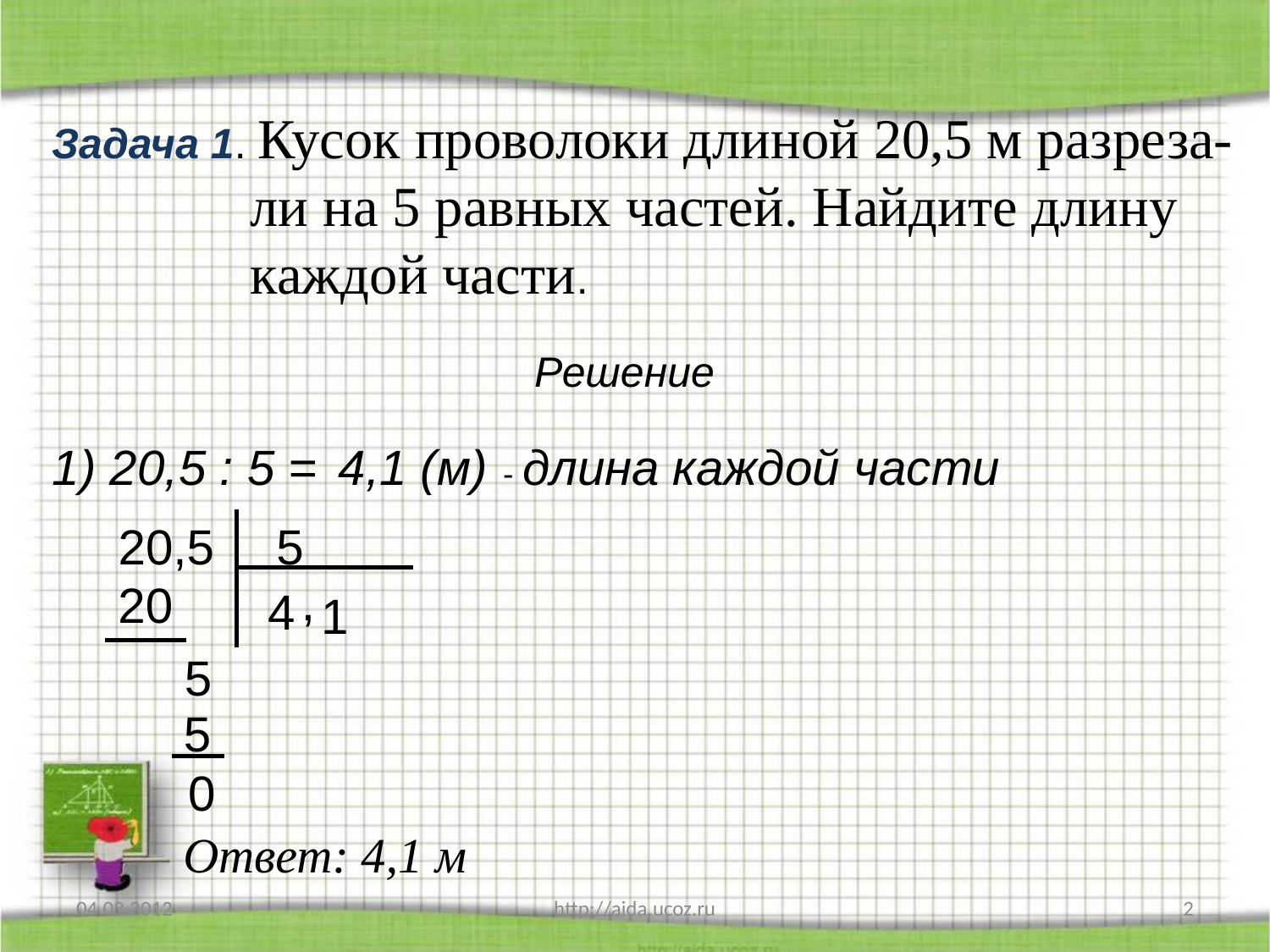

Задача 1. Кусок проволоки длиной 20,5 м разреза-
              ли на 5 равных частей. Найдите длину
              каждой части.
Решение
1) 20,5 : 5 =
4,1 (м)
- длина каждой части
20,5
5
,
20
4
1
5
5
0
Ответ: 4,1 м
04.03.2012
http://aida.ucoz.ru
2